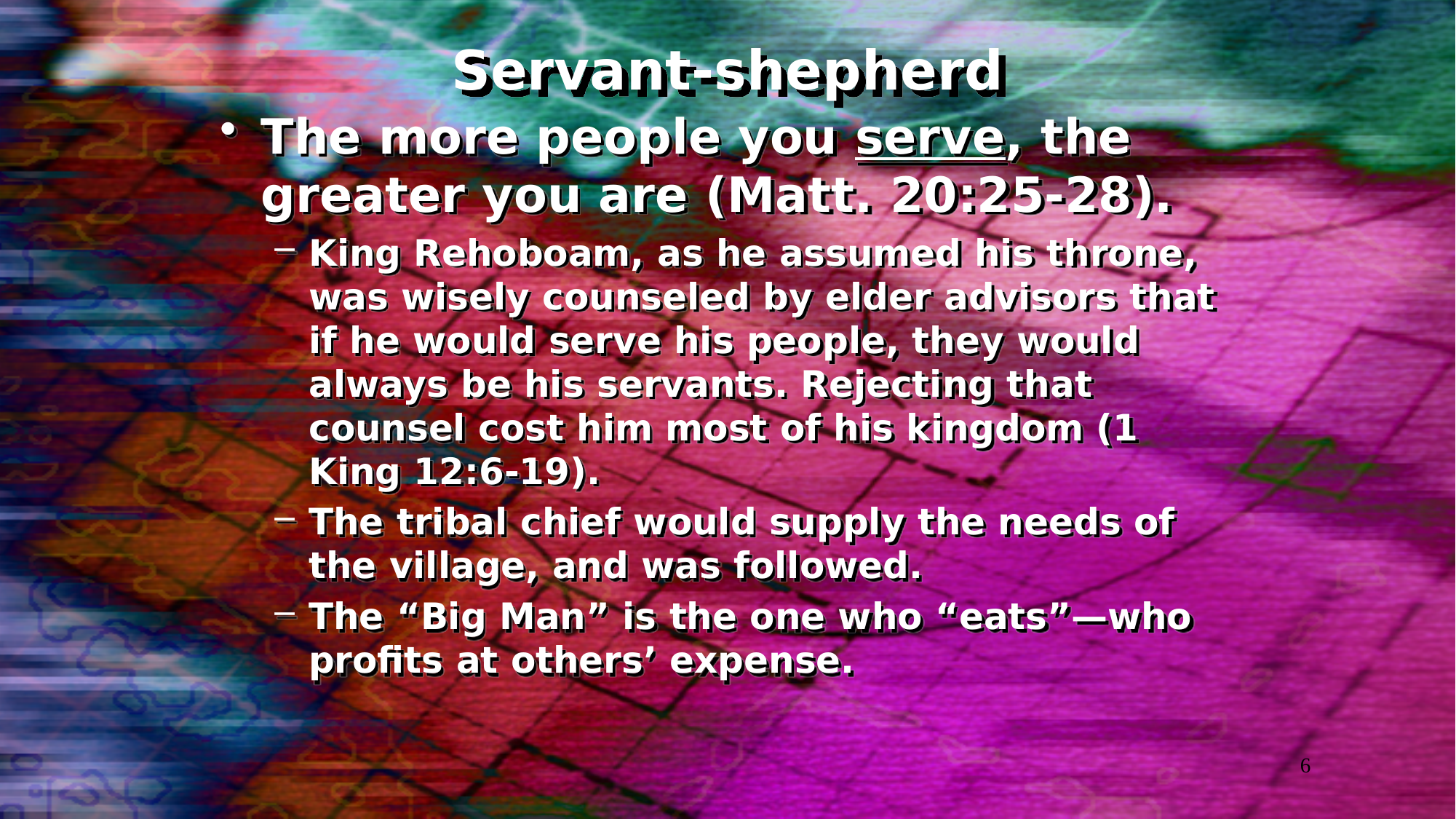

# Servant-shepherd
The more people you serve, the greater you are (Matt. 20:25-28).
King Rehoboam, as he assumed his throne, was wisely counseled by elder advisors that if he would serve his people, they would always be his servants. Rejecting that counsel cost him most of his kingdom (1 King 12:6-19).
The tribal chief would supply the needs of the village, and was followed.
The “Big Man” is the one who “eats”—who profits at others’ expense.

6